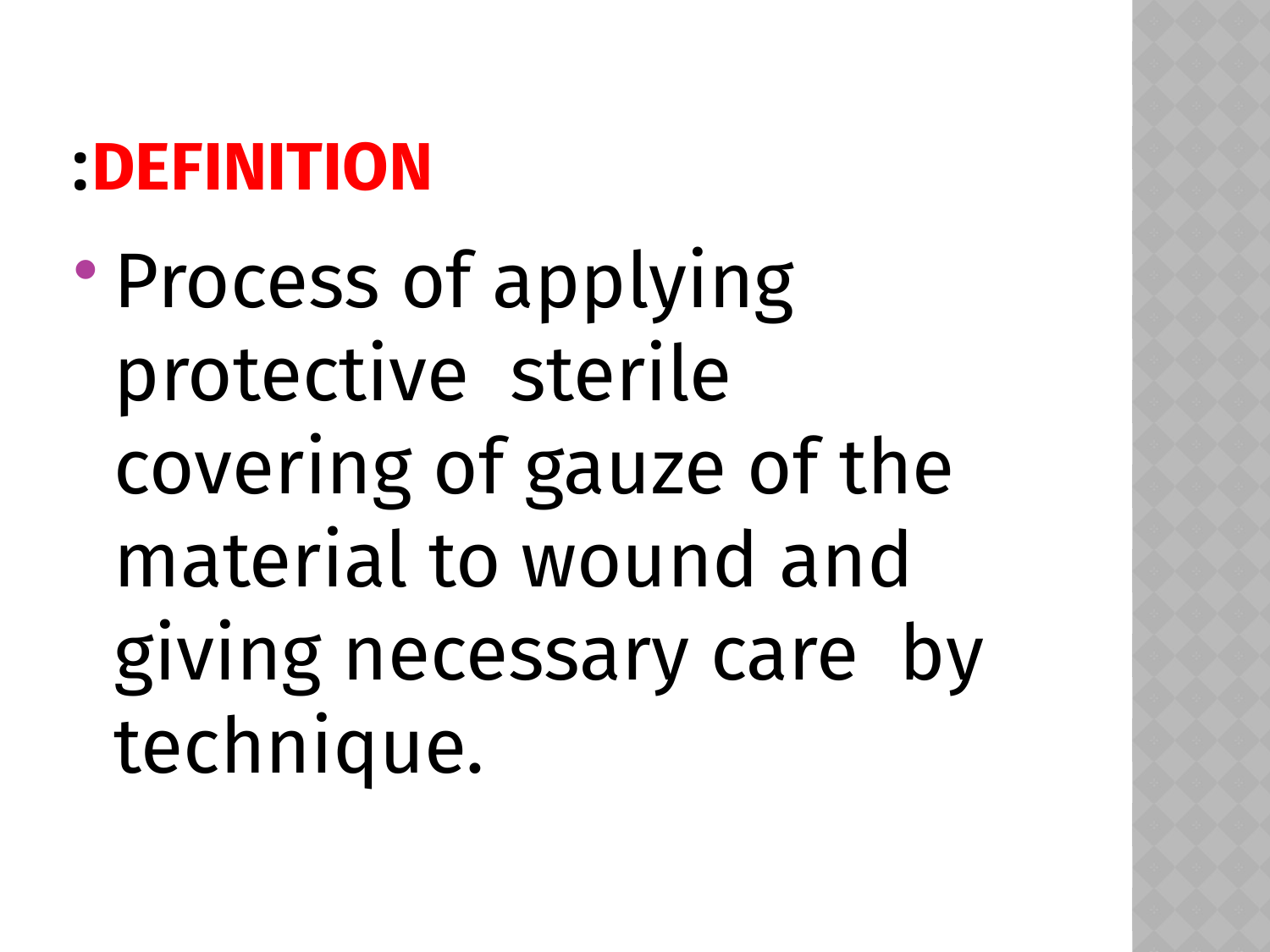

# Definition:
Process of applying protective  sterile  covering of gauze of the material to wound and giving necessary care  by technique.